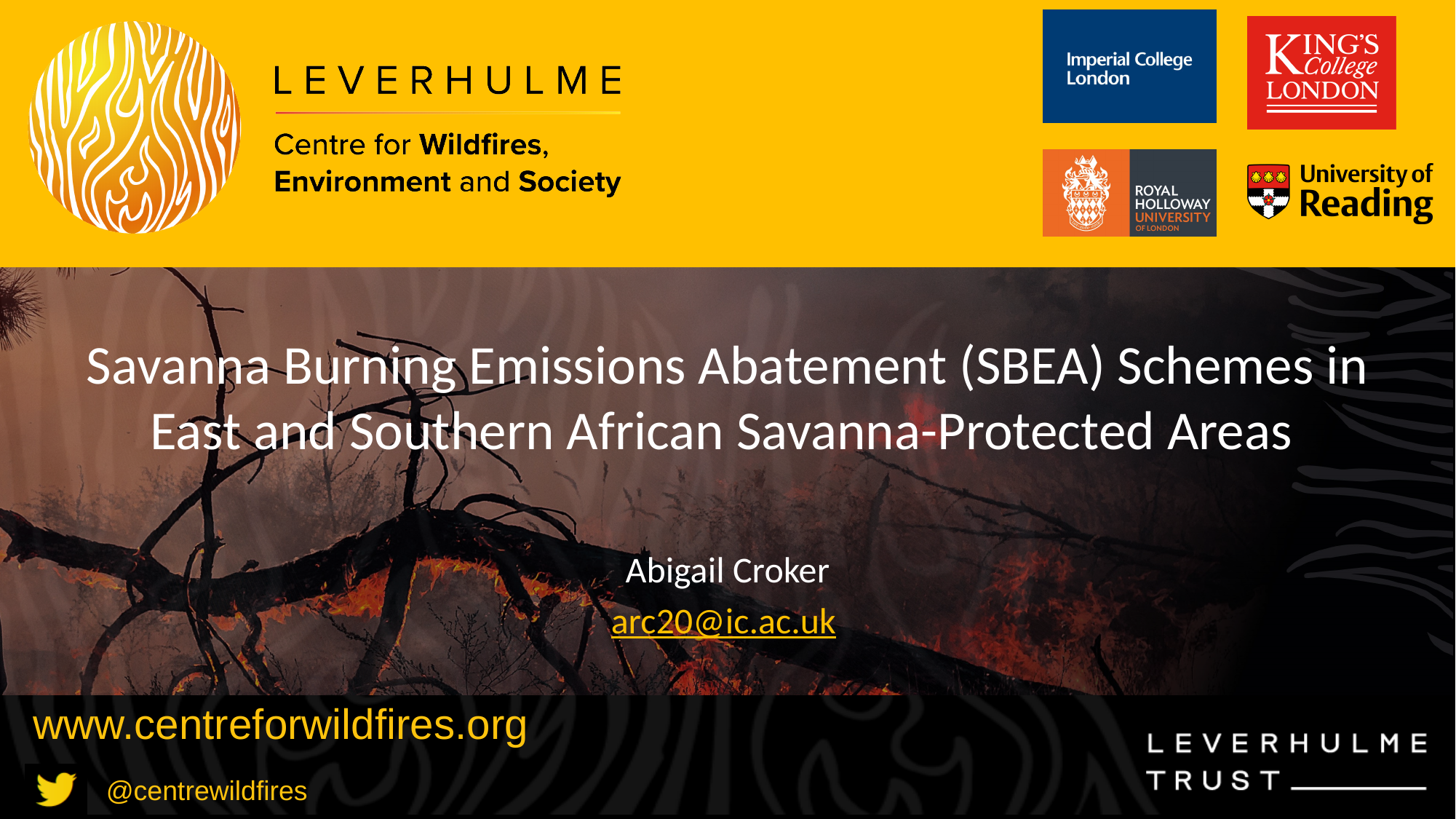

# Savanna Burning Emissions Abatement (SBEA) Schemes in East and Southern African Savanna-Protected Areas
Abigail Croker
arc20@ic.ac.uk